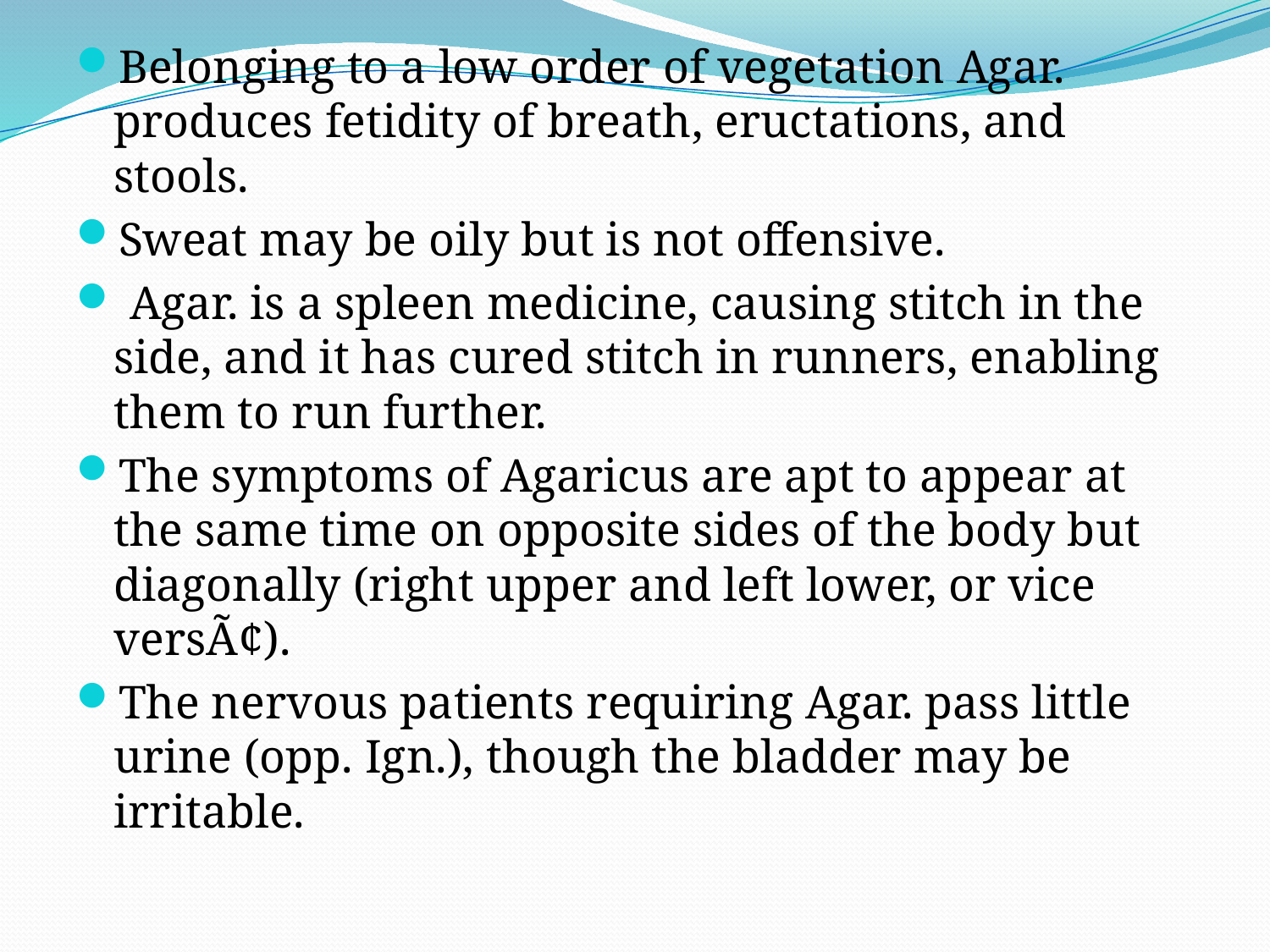

Belonging to a low order of vegetation Agar. produces fetidity of breath, eructations, and stools.
Sweat may be oily but is not offensive.
 Agar. is a spleen medicine, causing stitch in the side, and it has cured stitch in runners, enabling them to run further.
The symptoms of Agaricus are apt to appear at the same time on opposite sides of the body but diagonally (right upper and left lower, or vice versÃ¢).
The nervous patients requiring Agar. pass little urine (opp. Ign.), though the bladder may be irritable.